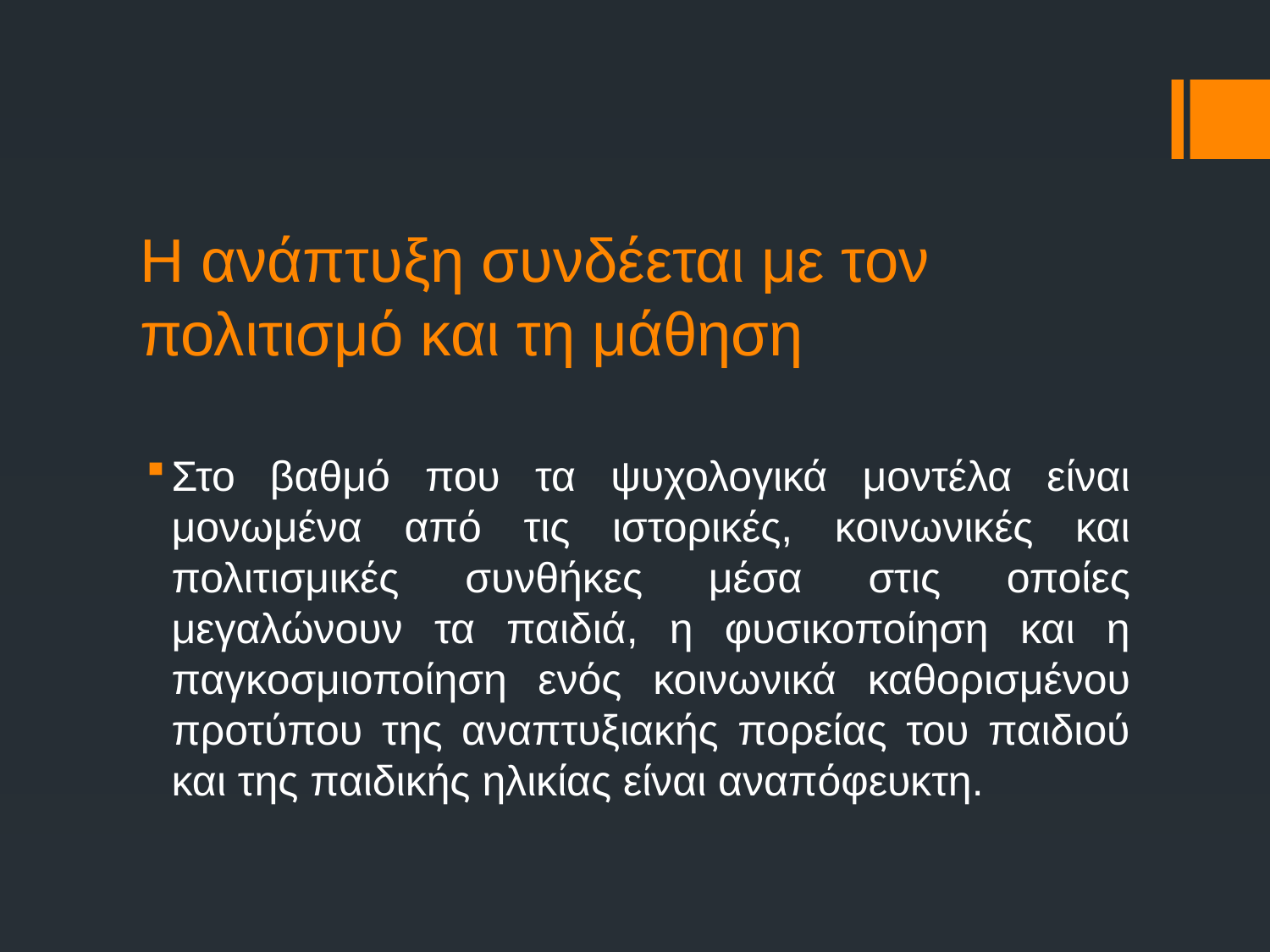

# Η ανάπτυξη συνδέεται με τον πολιτισμό και τη μάθηση
Στο βαθμό που τα ψυχολογικά μοντέλα είναι μονωμένα από τις ιστορικές, κοινωνικές και πολιτισμικές συνθήκες μέσα στις οποίες μεγαλώνουν τα παιδιά, η φυσικοποίηση και η παγκοσμιοποίηση ενός κοινωνικά καθορισμένου προτύπου της αναπτυξιακής πορείας του παιδιού και της παιδικής ηλικίας είναι αναπόφευκτη.